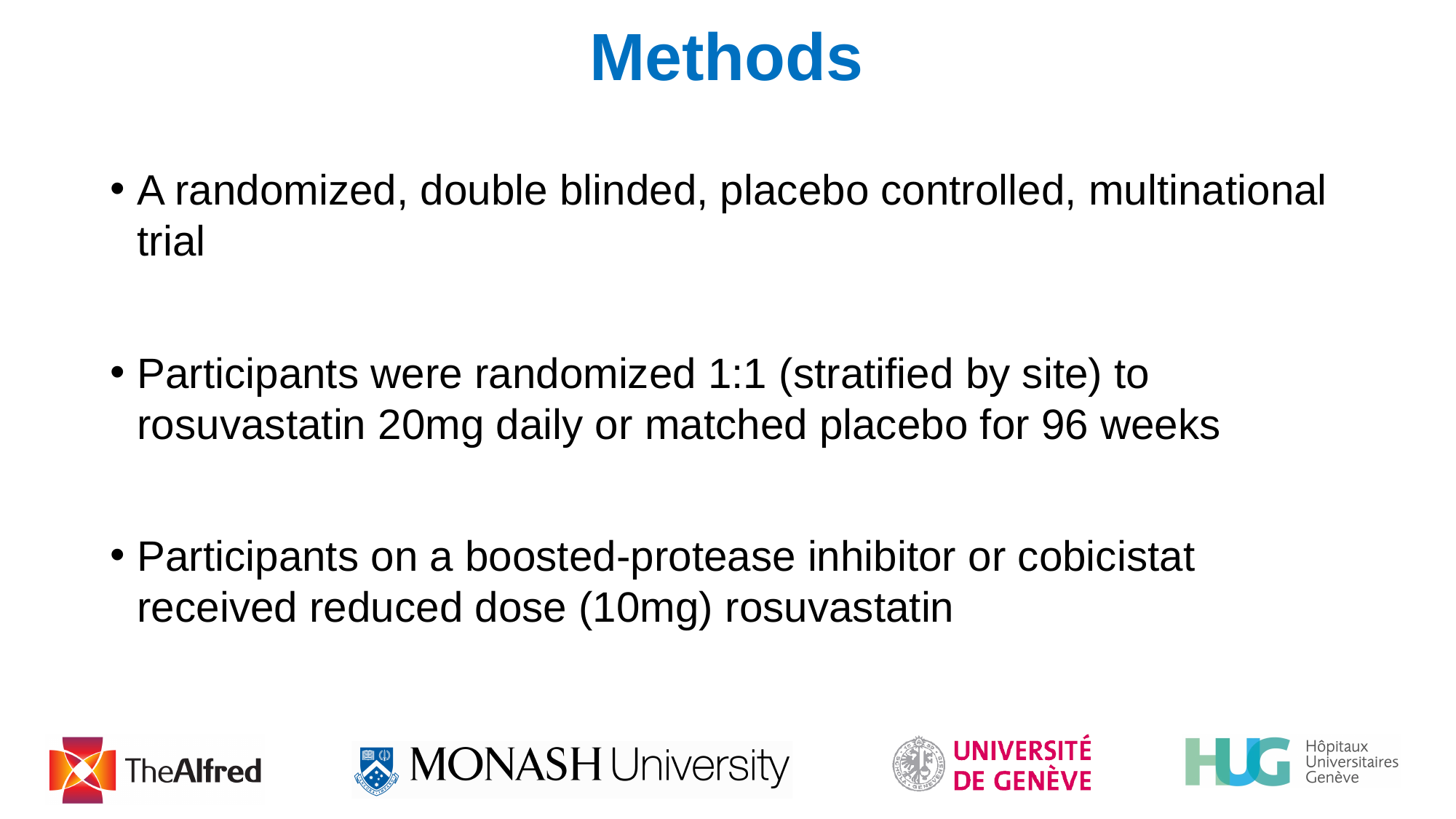

# Methods
A randomized, double blinded, placebo controlled, multinational trial

Participants were randomized 1:1 (stratified by site) to rosuvastatin 20mg daily or matched placebo for 96 weeks

Participants on a boosted-protease inhibitor or cobicistat received reduced dose (10mg) rosuvastatin